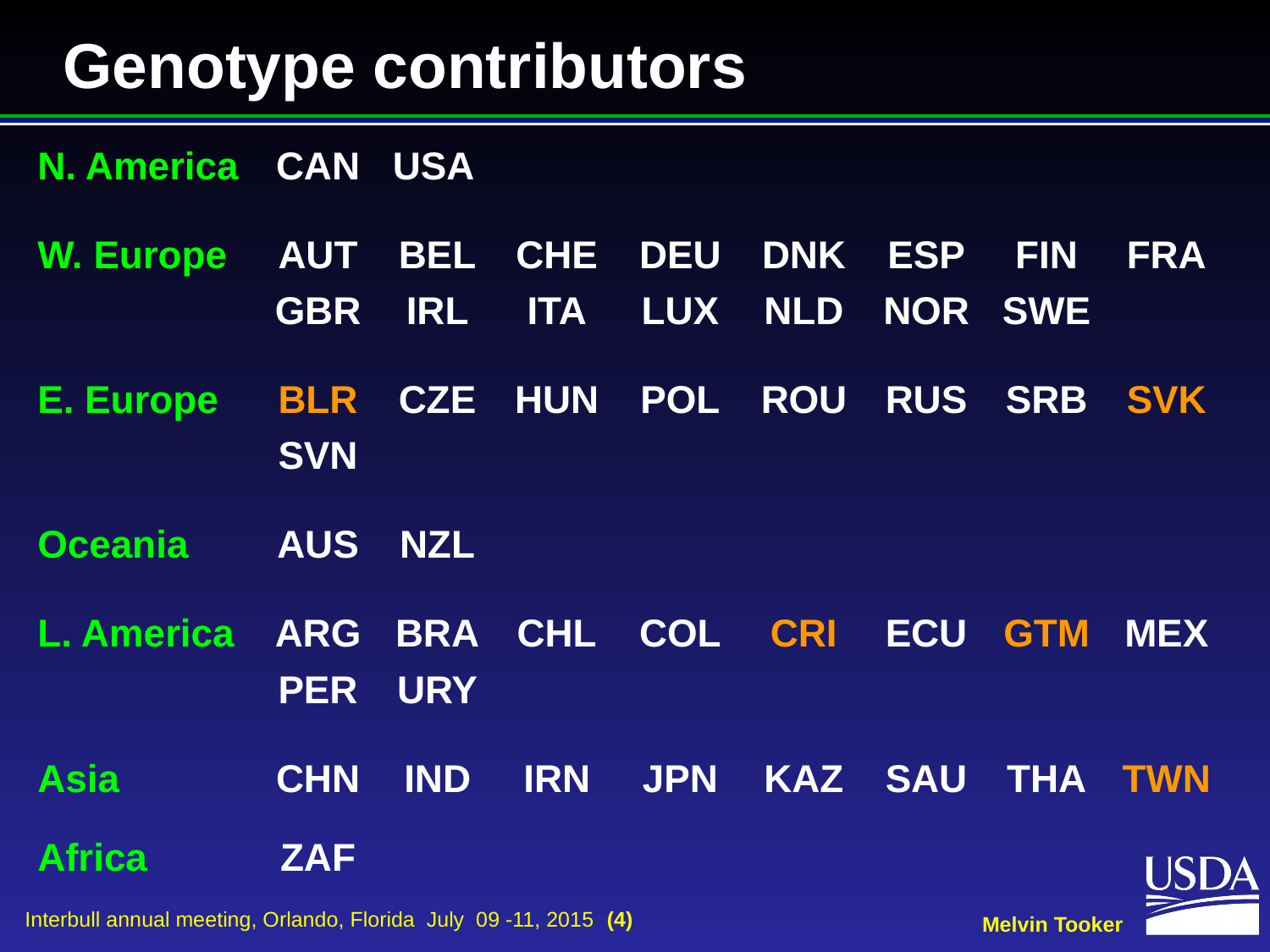

# Genotype contributors
| N. America | CAN | USA |  |  |  |  |  |  |
| --- | --- | --- | --- | --- | --- | --- | --- | --- |
| W. Europe | AUT | BEL | CHE | DEU | DNK | ESP | FIN | FRA |
|  | GBR | IRL | ITA | LUX | NLD | NOR | SWE |  |
| E. Europe | BLR | CZE | HUN | POL | ROU | RUS | SRB | SVK |
|  | SVN |  |  |  |  |  |  |  |
| Oceania | AUS | NZL |  |  |  |  |  |  |
| L. America | ARG | BRA | CHL | COL | CRI | ECU | GTM | MEX |
|  | PER | URY |  |  |  |  |  |  |
| Asia | CHN | IND | IRN | JPN | KAZ | SAU | THA | TWN |
| Africa | ZAF |  |  |  |  |  |  |  |